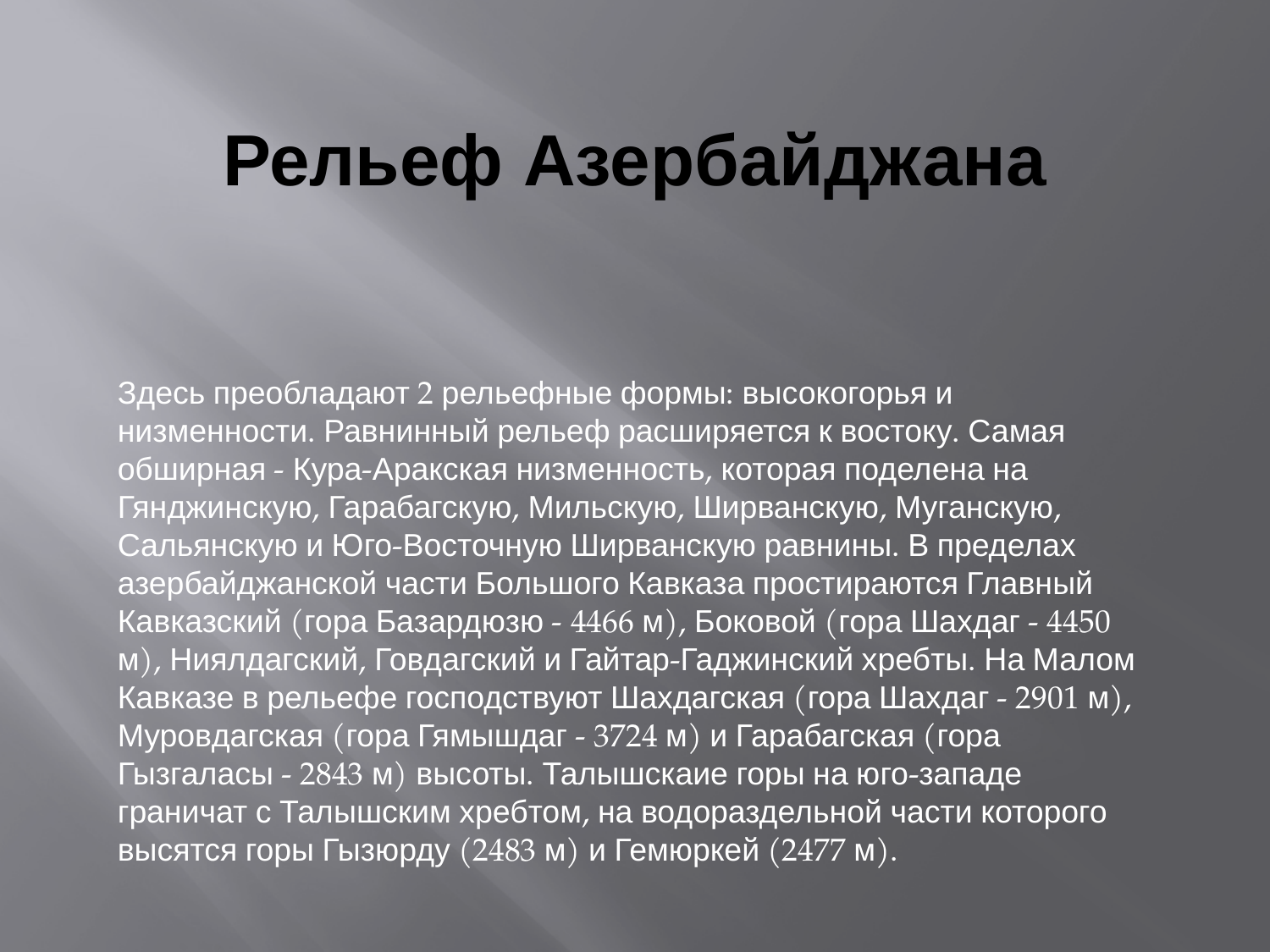

# Рельеф Азербайджана
Здесь преобладают 2 рельефные формы: высокогорья и низменности. Равнинный рельеф расширяется к востоку. Самая обширная - Кура-Аракская низменность, которая поделена на Гянджинскую, Гарабагскую, Мильскую, Ширванскую, Муганскую, Сальянскую и Юго-Восточную Ширванскую равнины. В пределах азербайджанской части Большого Кавказа простираются Главный Кавказский (гора Базардюзю - 4466 м), Боковой (гора Шахдаг - 4450 м), Ниялдагский, Говдагский и Гайтар-Гаджинский хребты. На Малом Кавказе в рельефе господствуют Шахдагская (гора Шахдаг - 2901 м), Муровдагская (гора Гямышдаг - 3724 м) и Гарабагская (гора Гызгаласы - 2843 м) высоты. Талышскаие горы на юго-западе граничат с Талышским хребтом, на водораздельной части которого высятся горы Гызюрду (2483 м) и Гемюркей (2477 м).